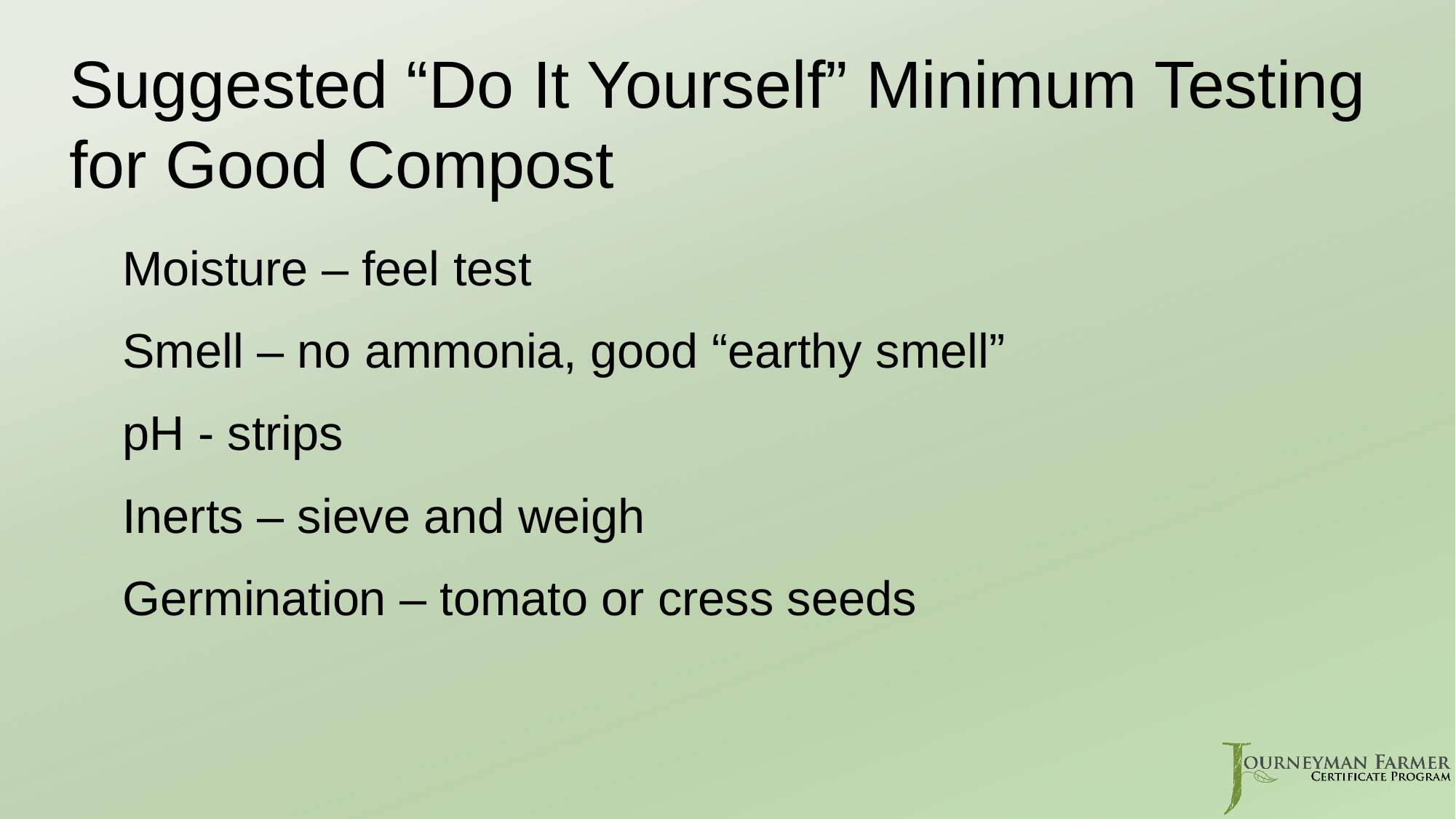

Suggested “Do It Yourself” Minimum Testing for Good Compost
Moisture – feel test
Smell – no ammonia, good “earthy smell”
pH - strips
Inerts – sieve and weigh
Germination – tomato or cress seeds